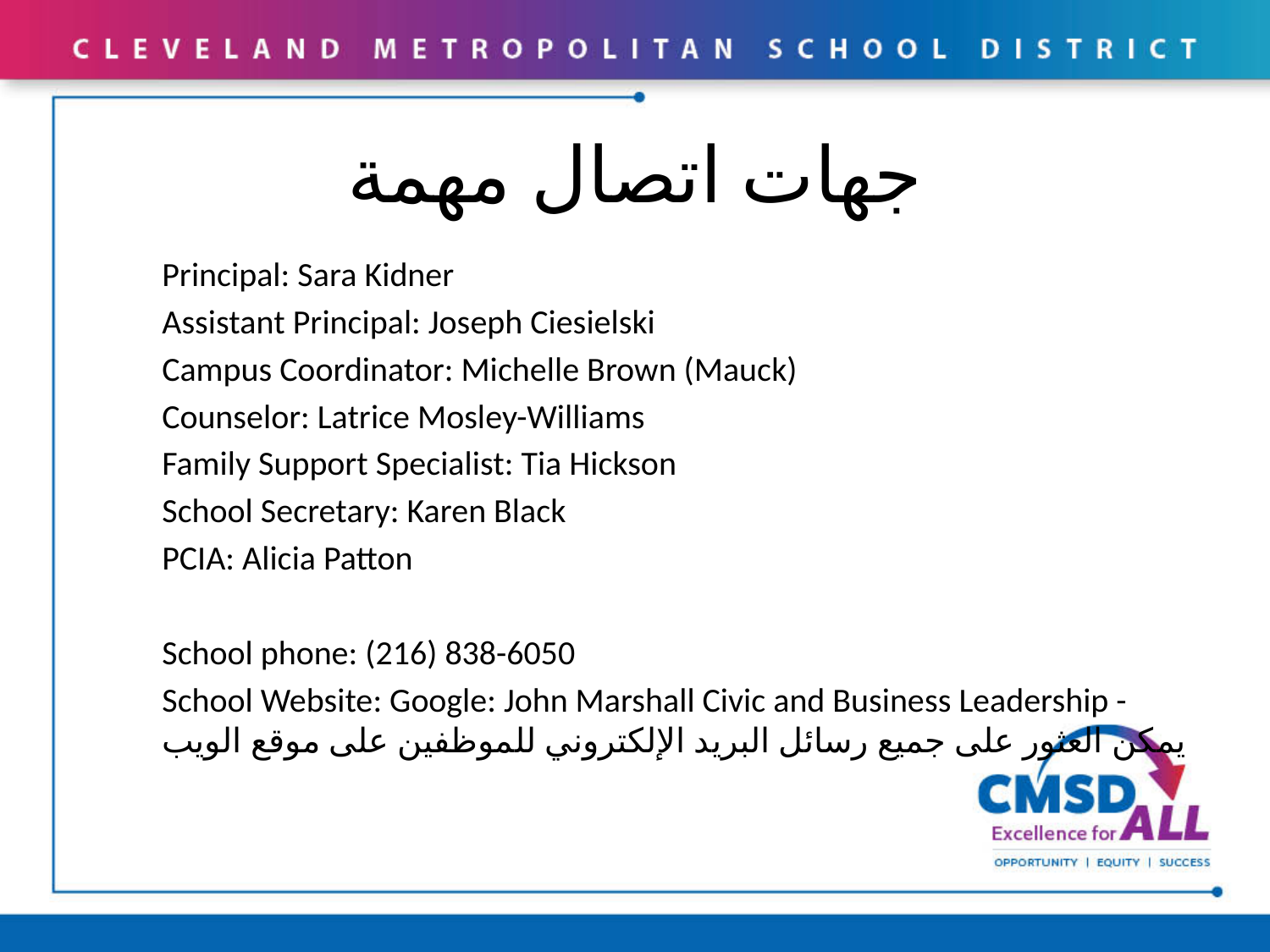

# جهات اتصال مهمة
Principal: Sara Kidner
Assistant Principal: Joseph Ciesielski
Campus Coordinator: Michelle Brown (Mauck)
Counselor: Latrice Mosley-Williams
Family Support Specialist: Tia Hickson
School Secretary: Karen Black
PCIA: Alicia Patton

School phone: (216) 838-6050
School Website: Google: John Marshall Civic and Business Leadership - يمكن العثور على جميع رسائل البريد الإلكتروني للموظفين على موقع الويب